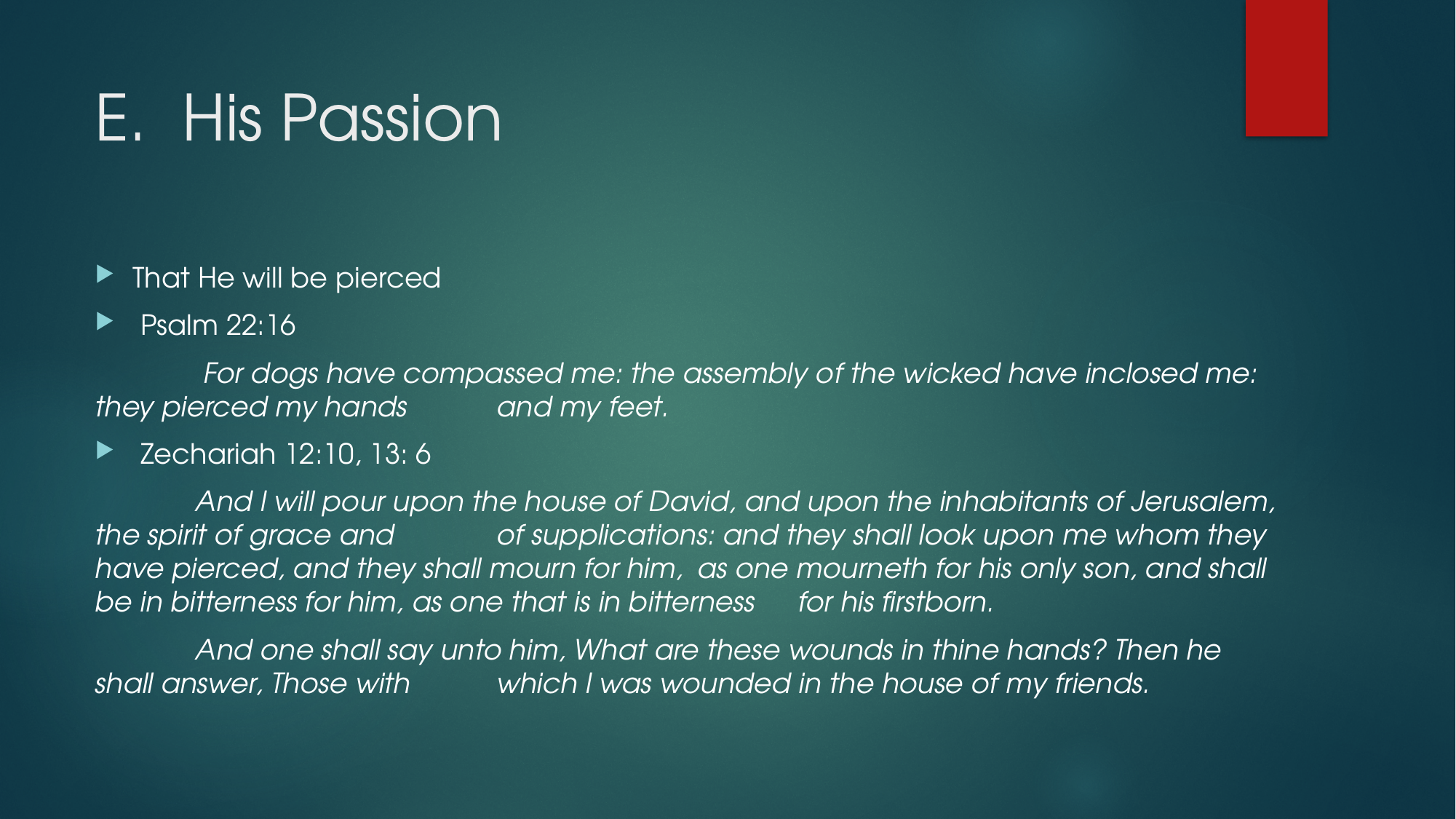

# E.  His Passion
That He will be pierced
 Psalm 22:16
	 For dogs have compassed me: the assembly of the wicked have inclosed me: they pierced my hands 	and my feet.
 Zechariah 12:10, 13: 6
	And I will pour upon the house of David, and upon the inhabitants of Jerusalem, the spirit of grace and 	of supplications: and they shall look upon me whom they have pierced, and they shall mourn for him, 	as one mourneth for his only son, and shall be in bitterness for him, as one that is in bitterness 	for his firstborn.
	And one shall say unto him, What are these wounds in thine hands? Then he shall answer, Those with 	which I was wounded in the house of my friends.